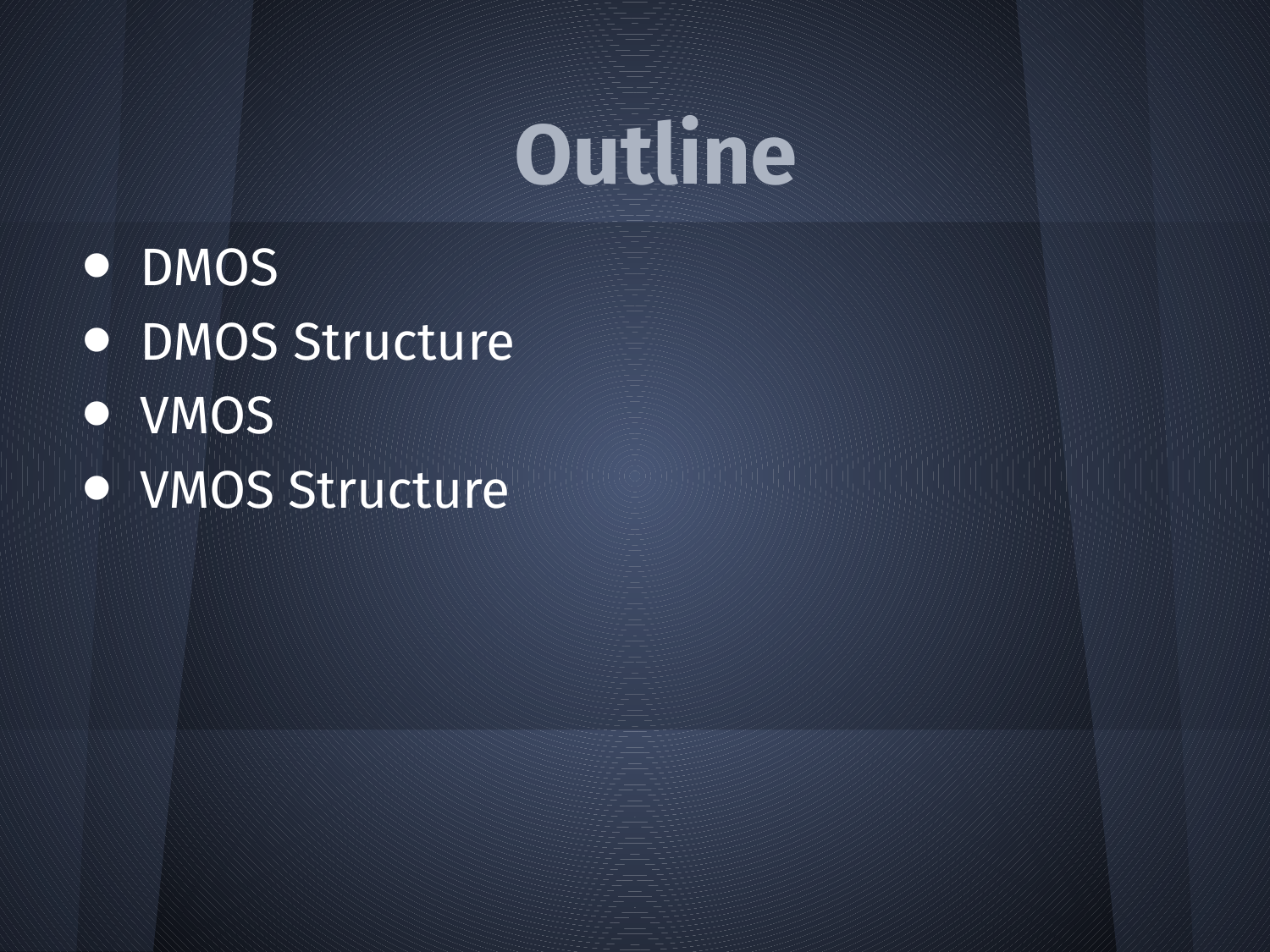

# Outline
DMOS
DMOS Structure
VMOS
VMOS Structure